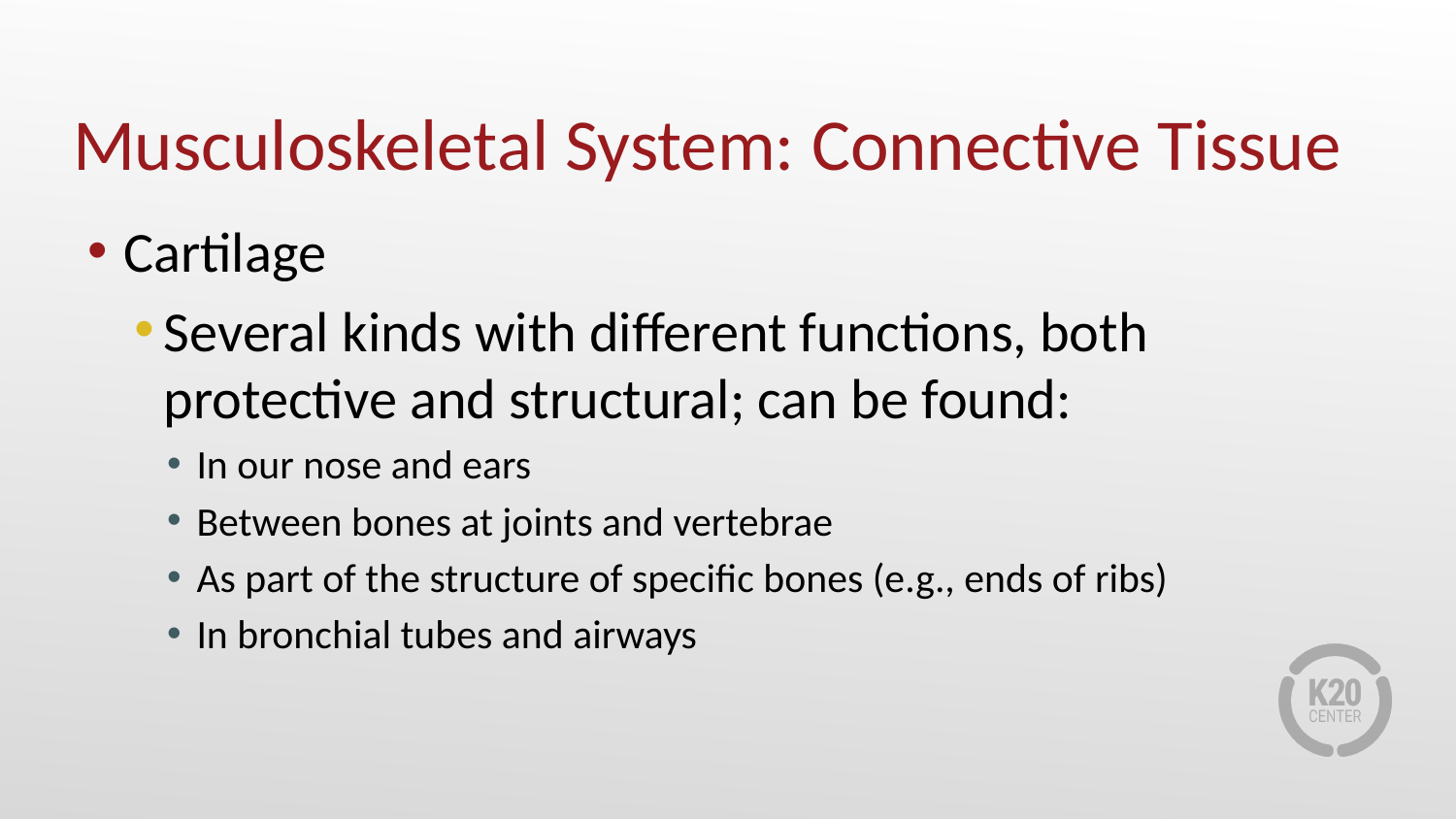

# Musculoskeletal System: Connective Tissue
Cartilage
Several kinds with different functions, both protective and structural; can be found:
In our nose and ears
Between bones at joints and vertebrae
As part of the structure of specific bones (e.g., ends of ribs)
In bronchial tubes and airways